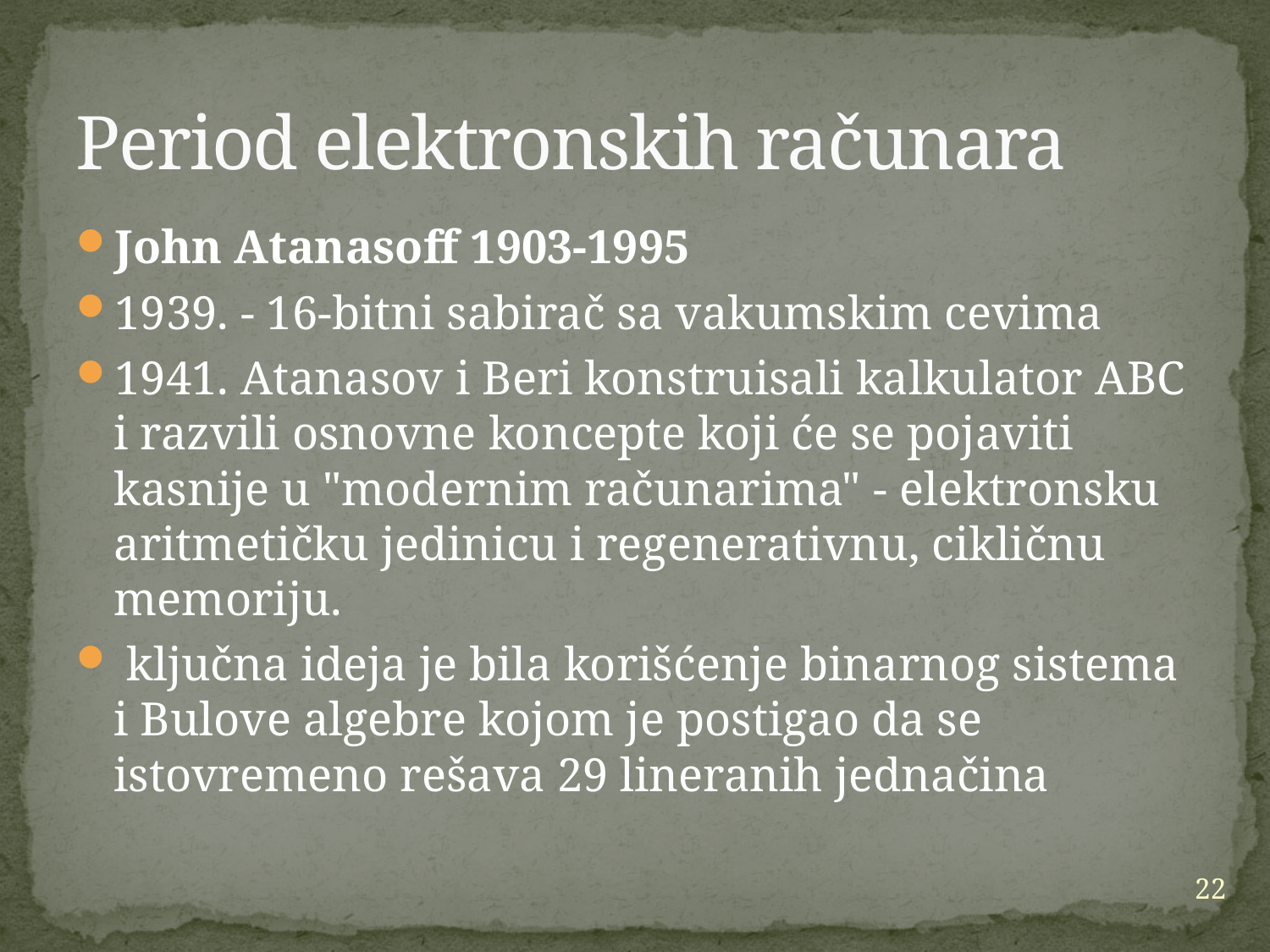

# Period elektronskih računara
John Atanasoff 1903-1995
1939. - 16-bitni sabirač sa vakumskim cevima
1941. Atanasov i Beri konstruisali kalkulator ABC i razvili osnovne koncepte koji će se pojaviti kasnije u "modernim računarima" - elektronsku aritmetičku jedinicu i regenerativnu, cikličnu memoriju.
 ključna ideja je bila korišćenje binarnog sistema i Bulove algebre kojom je postigao da se istovremeno rešava 29 lineranih jednačina
22